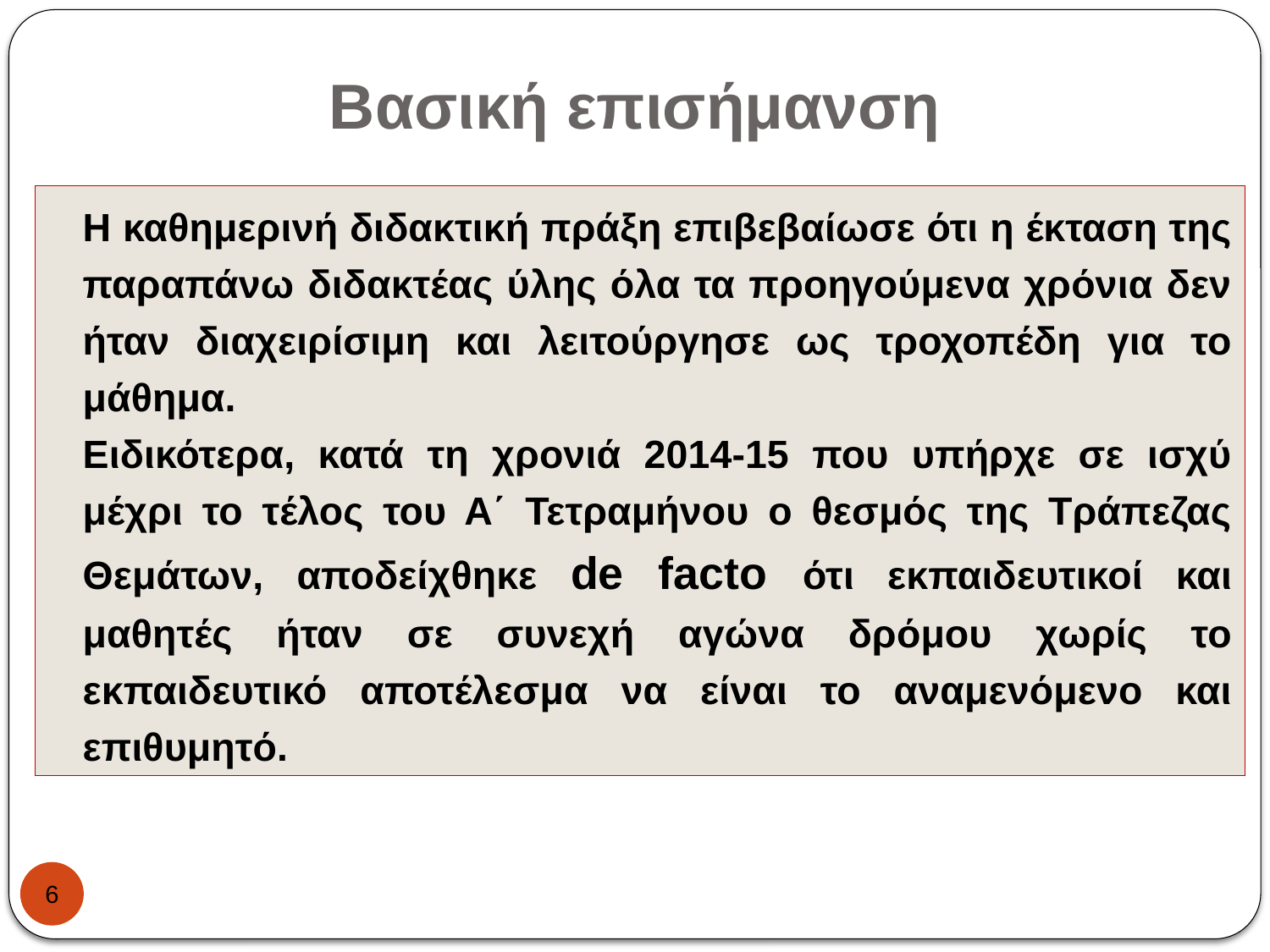

# Βασική επισήμανση
	Η καθημερινή διδακτική πράξη επιβεβαίωσε ότι η έκταση της παραπάνω διδακτέας ύλης όλα τα προηγούμενα χρόνια δεν ήταν διαχειρίσιμη και λειτούργησε ως τροχοπέδη για το μάθημα.
	Ειδικότερα, κατά τη χρονιά 2014-15 που υπήρχε σε ισχύ μέχρι το τέλος του Α΄ Τετραμήνου ο θεσμός της Τράπεζας Θεμάτων, αποδείχθηκε de facto ότι εκπαιδευτικοί και μαθητές ήταν σε συνεχή αγώνα δρόμου χωρίς το εκπαιδευτικό αποτέλεσμα να είναι το αναμενόμενο και επιθυμητό.
6